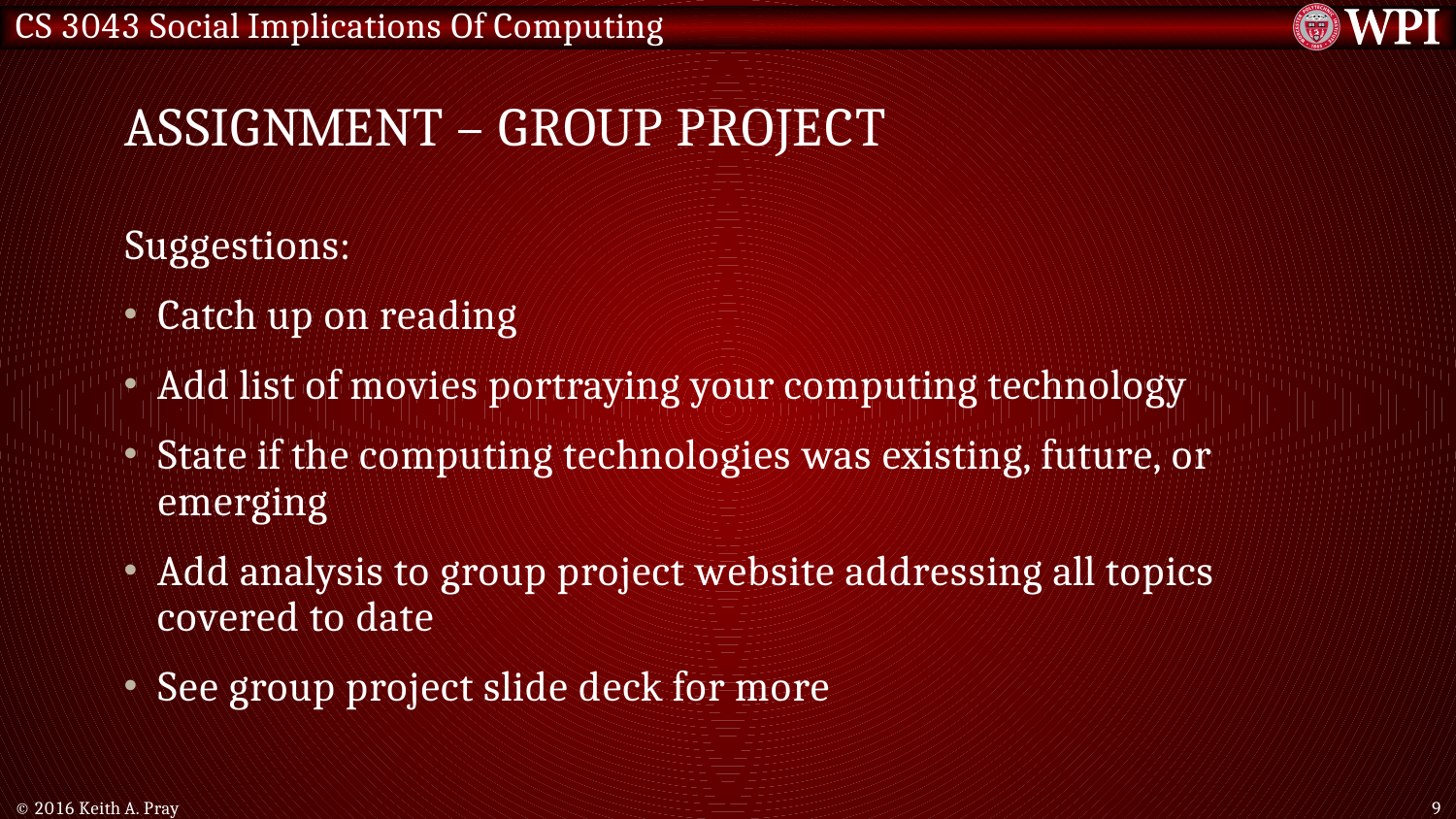

# Assignment – Group Project
Suggestions:
Catch up on reading
Add list of movies portraying your computing technology
State if the computing technologies was existing, future, or emerging
Add analysis to group project website addressing all topics covered to date
See group project slide deck for more
© 2016 Keith A. Pray
9